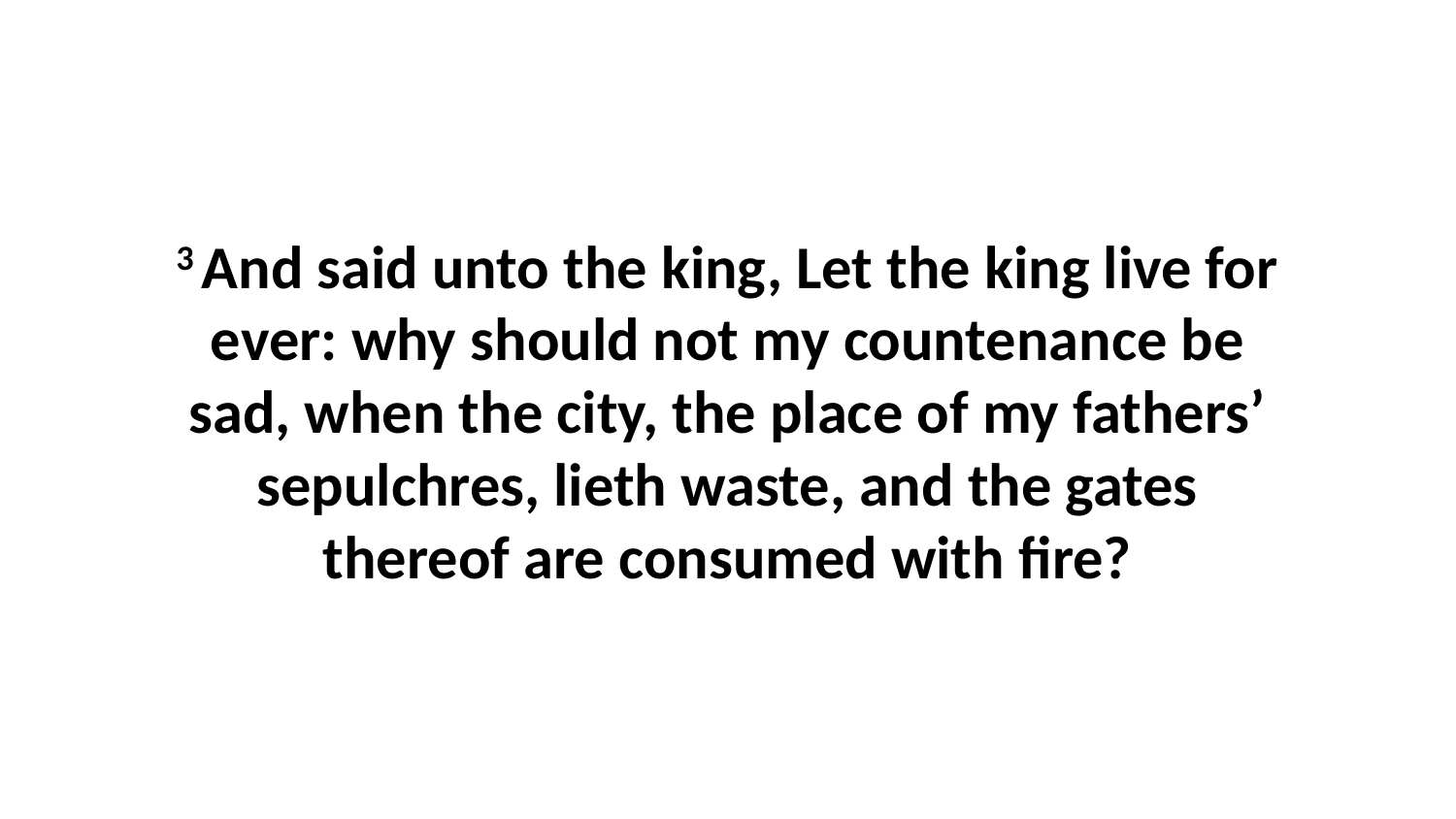

3 And said unto the king, Let the king live for ever: why should not my countenance be sad, when the city, the place of my fathers’ sepulchres, lieth waste, and the gates thereof are consumed with fire?